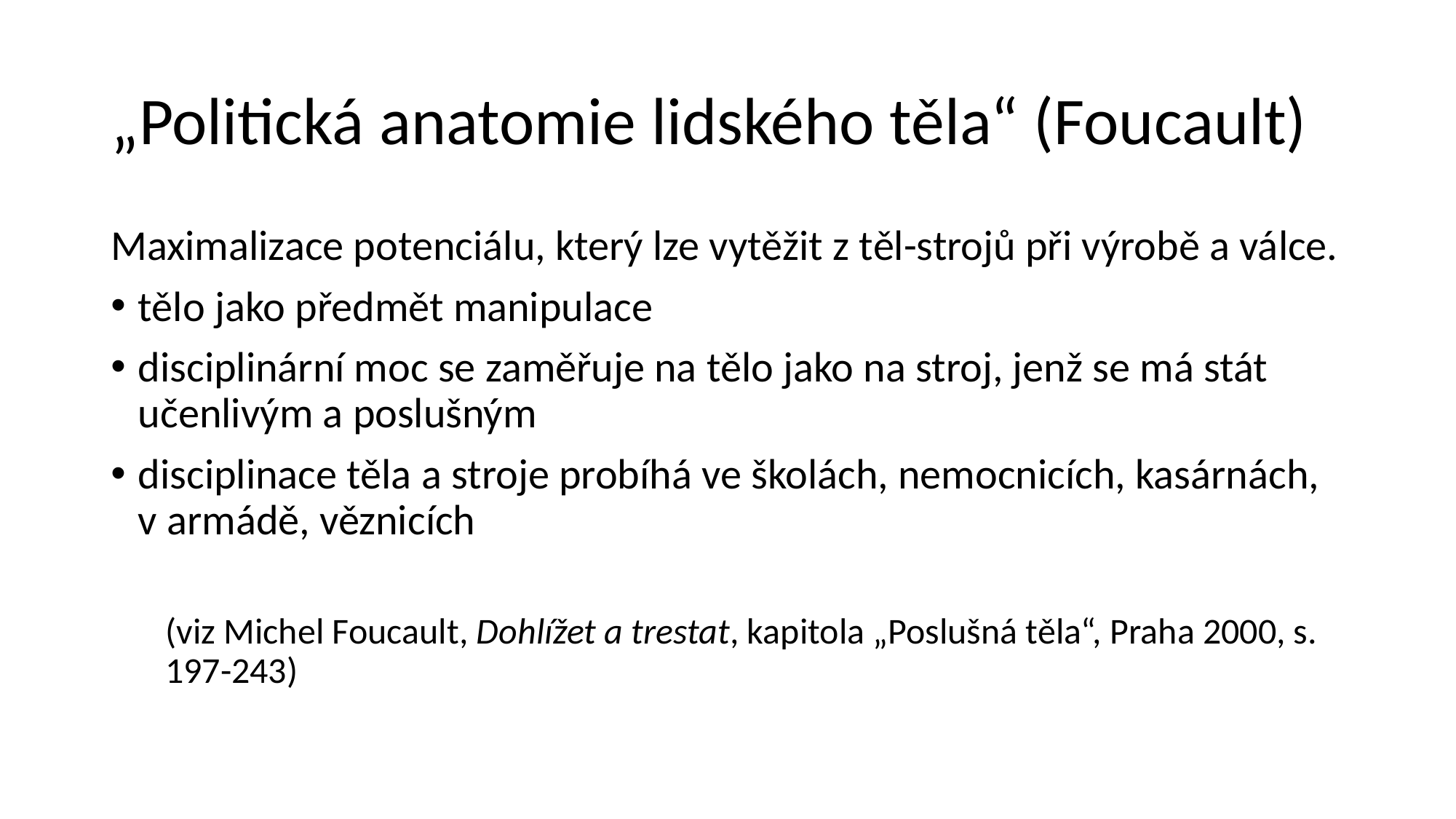

# „Politická anatomie lidského těla“ (Foucault)
Maximalizace potenciálu, který lze vytěžit z těl-strojů při výrobě a válce.
tělo jako předmět manipulace
disciplinární moc se zaměřuje na tělo jako na stroj, jenž se má stát učenlivým a poslušným
disciplinace těla a stroje probíhá ve školách, nemocnicích, kasárnách, v armádě, věznicích

(viz Michel Foucault, Dohlížet a trestat, kapitola „Poslušná těla“, Praha 2000, s. 197-243)